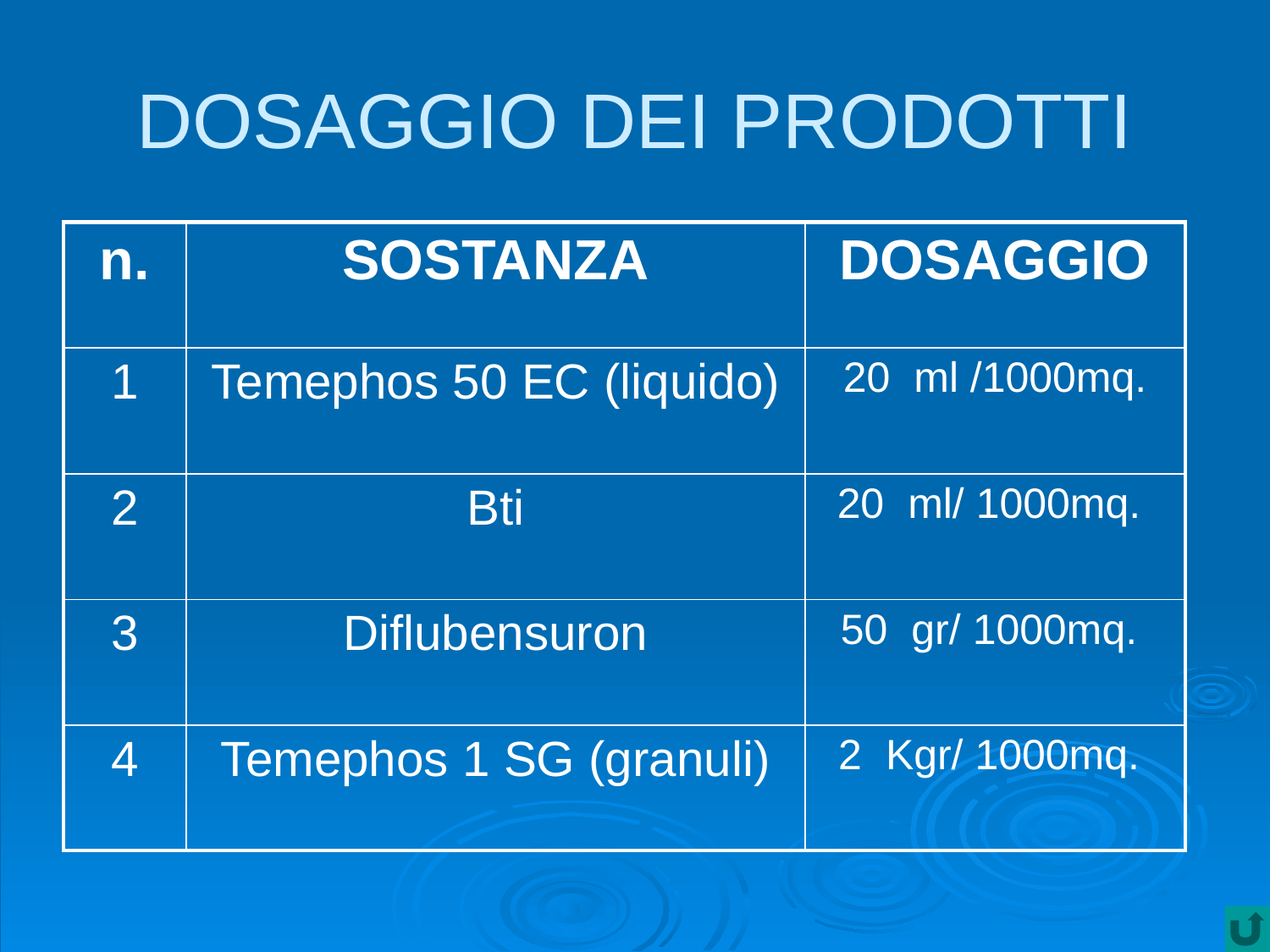

# DOSAGGIO DEI PRODOTTI
| n. | SOSTANZA | DOSAGGIO |
| --- | --- | --- |
| 1 | Temephos 50 EC (liquido) | 20 ml /1000mq. |
| 2 | Bti | 20 ml/ 1000mq. |
| 3 | Diflubensuron | 50 gr/ 1000mq. |
| 4 | Temephos 1 SG (granuli) | 2 Kgr/ 1000mq. |